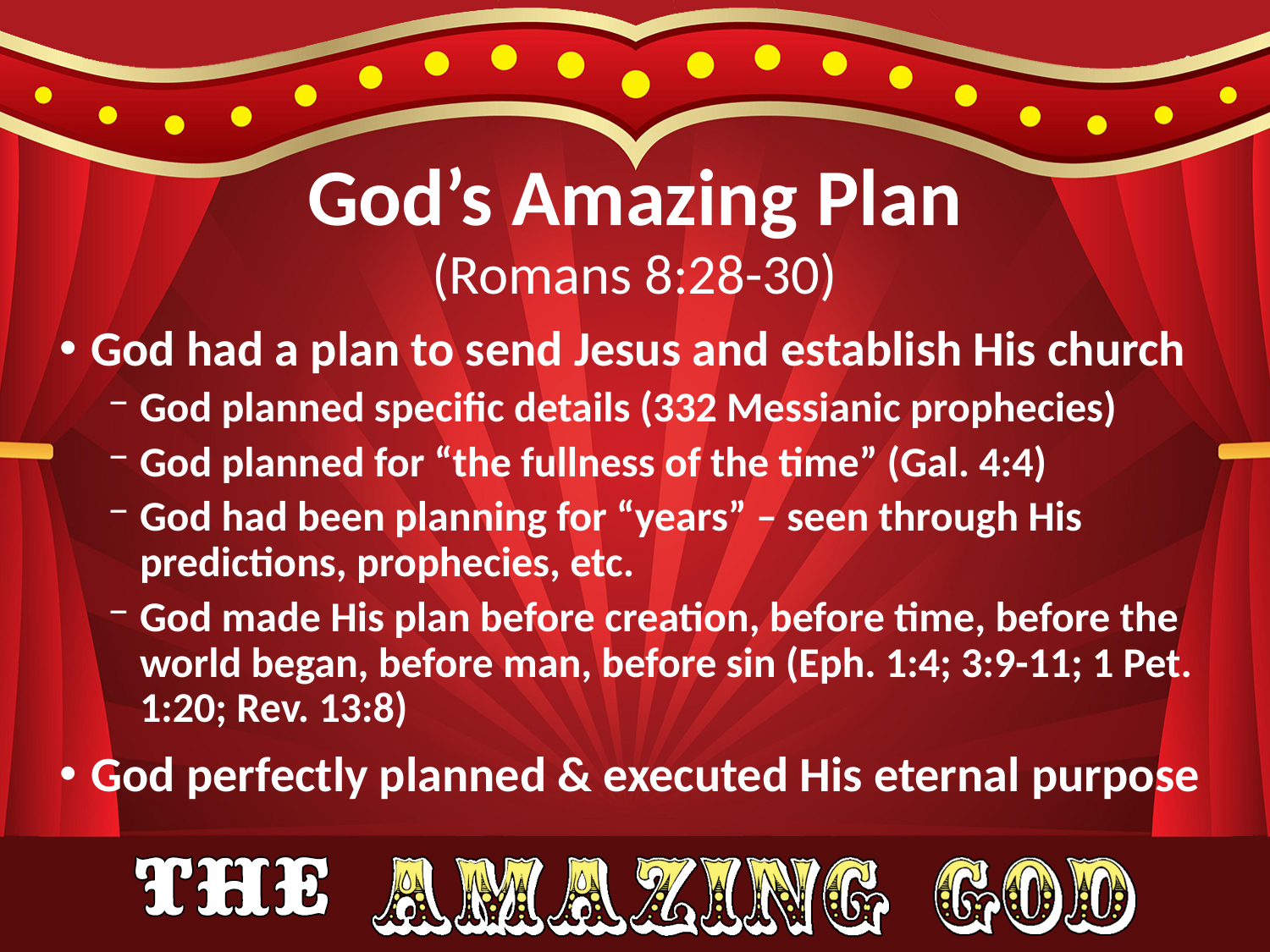

# God’s Amazing Plan
(Romans 8:28-30)
God had a plan to send Jesus and establish His church
God planned specific details (332 Messianic prophecies)
God planned for “the fullness of the time” (Gal. 4:4)
God had been planning for “years” – seen through His predictions, prophecies, etc.
God made His plan before creation, before time, before the world began, before man, before sin (Eph. 1:4; 3:9-11; 1 Pet. 1:20; Rev. 13:8)
God perfectly planned & executed His eternal purpose